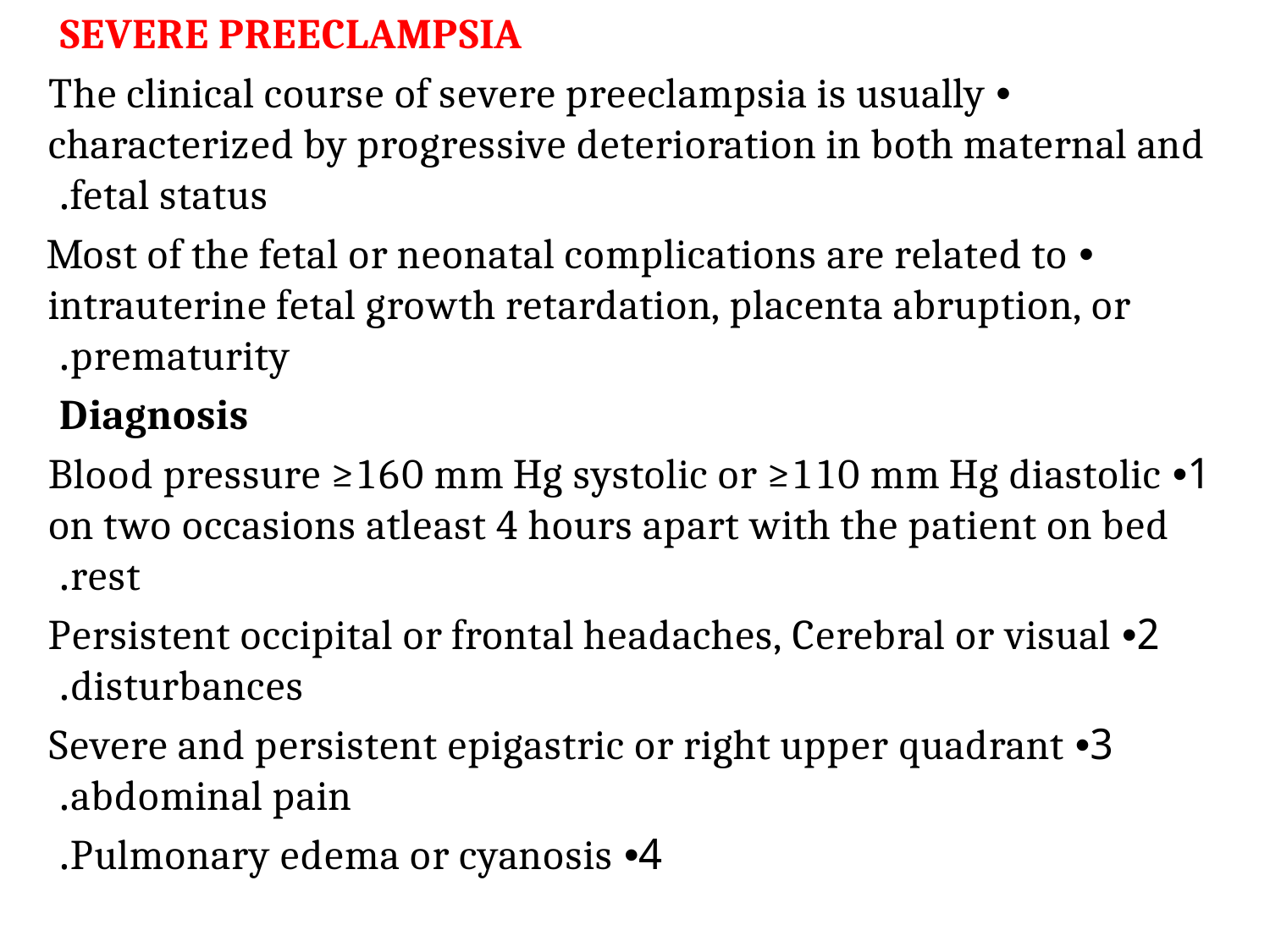

SEVERE PREECLAMPSIA
• The clinical course of severe preeclampsia is usually characterized by progressive deterioration in both maternal and fetal status.
• Most of the fetal or neonatal complications are related to intrauterine fetal growth retardation, placenta abruption, or prematurity.
Diagnosis
1• Blood pressure ≥160 mm Hg systolic or ≥110 mm Hg diastolic on two occasions atleast 4 hours apart with the patient on bed rest.
2• Persistent occipital or frontal headaches, Cerebral or visual disturbances.
3• Severe and persistent epigastric or right upper quadrant abdominal pain.
4• Pulmonary edema or cyanosis.